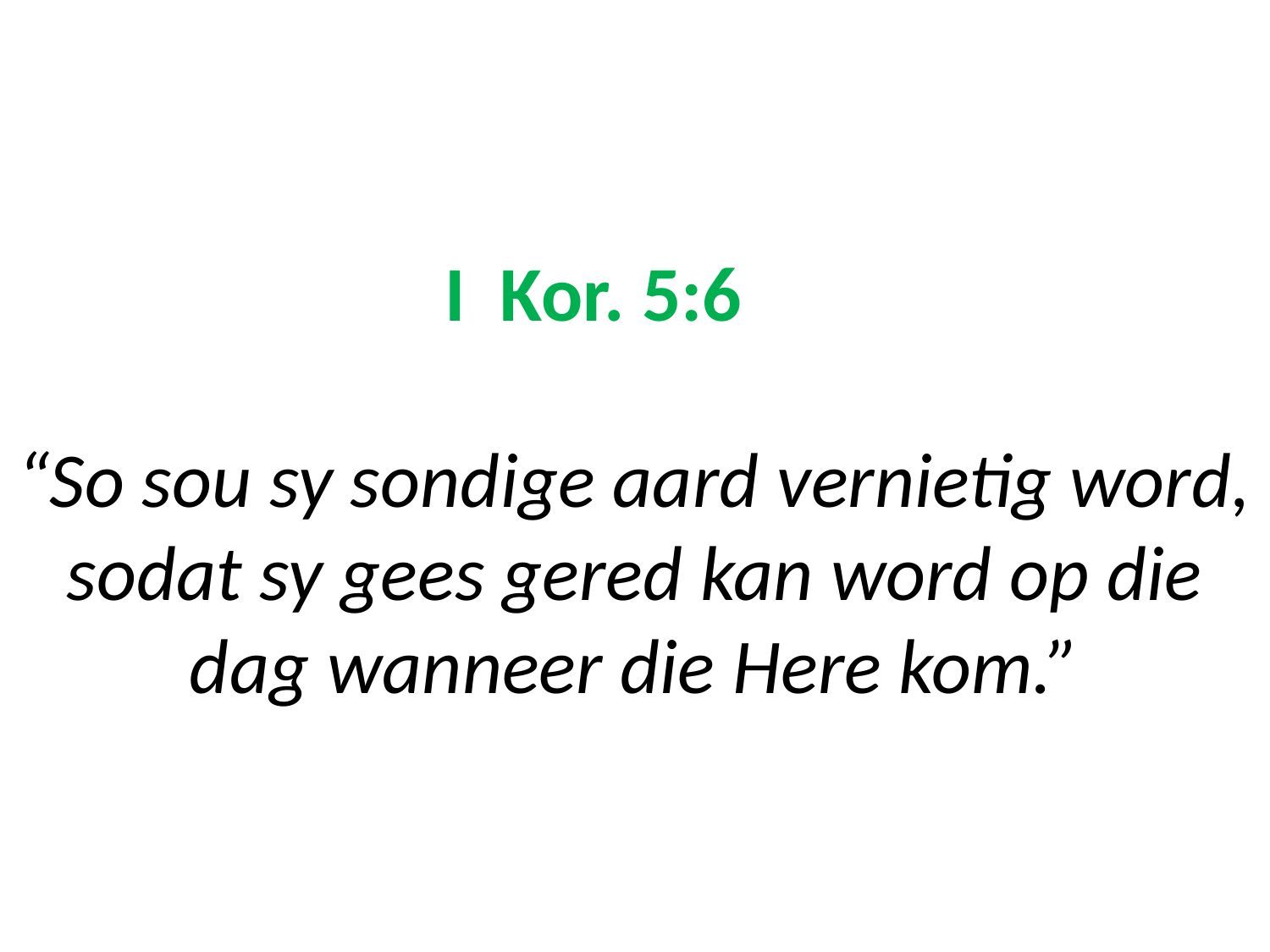

# I  Kor. 5:6 “So sou sy sondige aard vernietig word, sodat sy gees gered kan word op die dag wanneer die Here kom.”